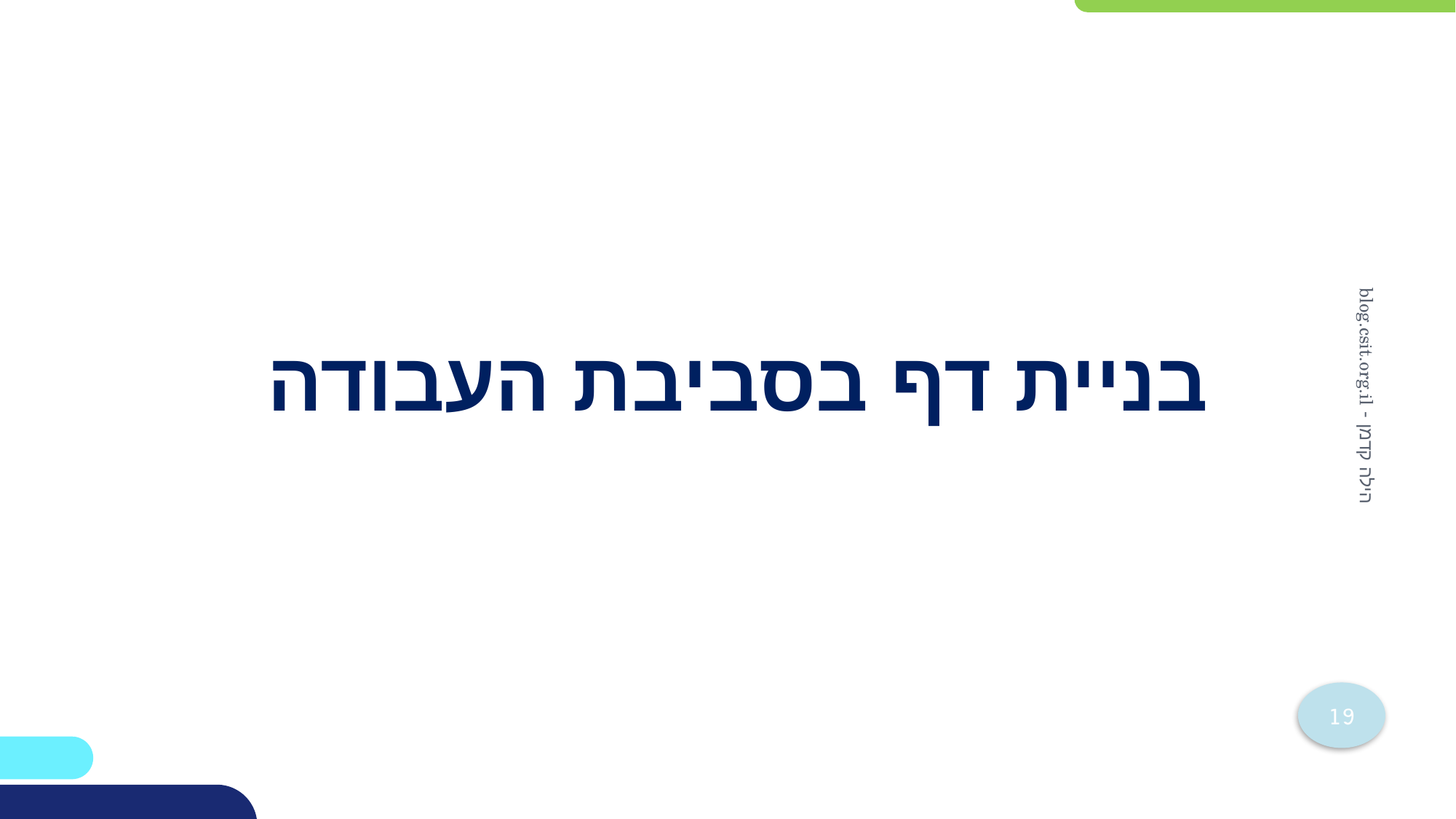

בניית דף בסביבת העבודה
הילה קדמן - blog.csit.org.il
19